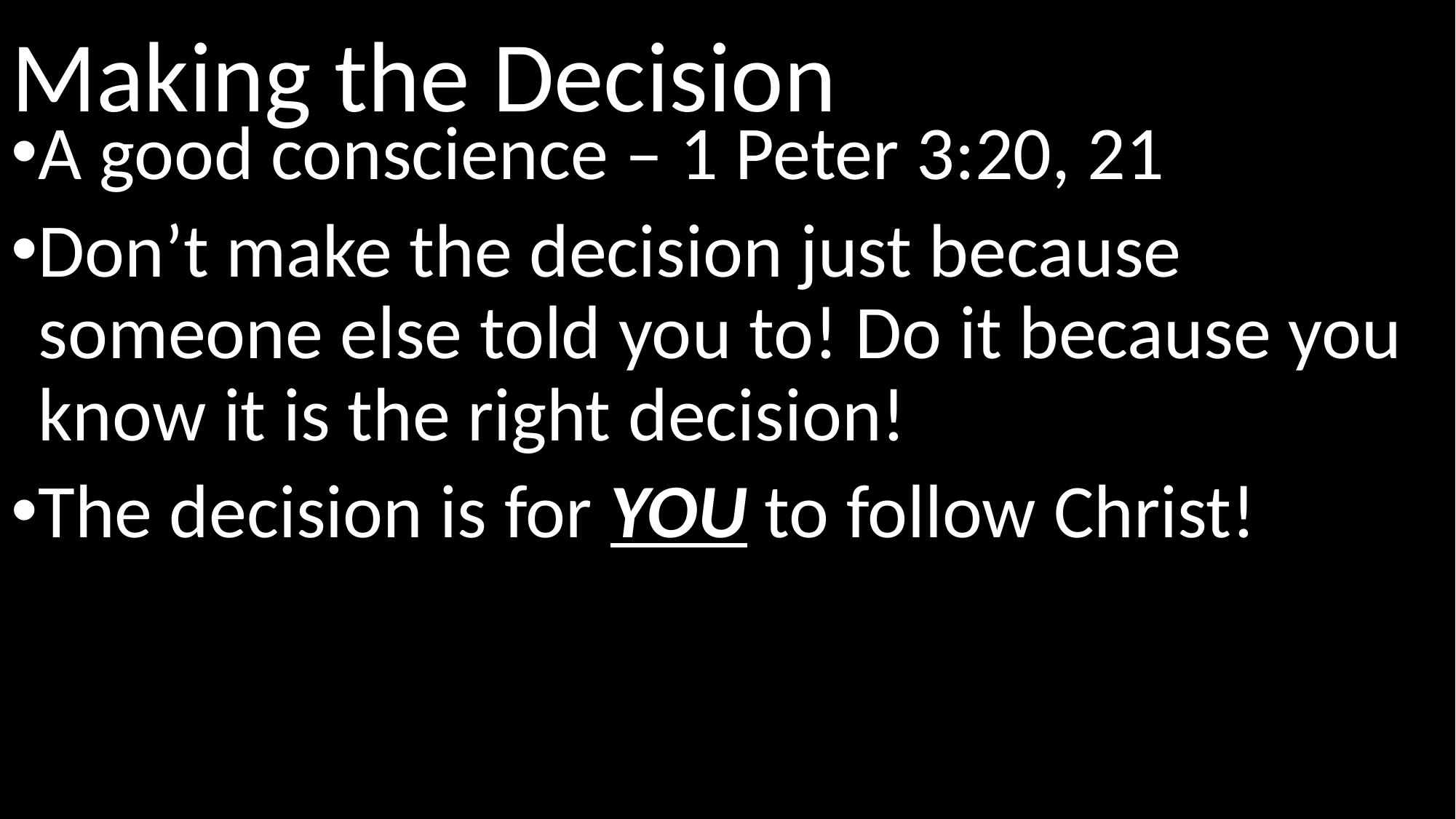

# Making the Decision
A good conscience – 1 Peter 3:20, 21
Don’t make the decision just because someone else told you to! Do it because you know it is the right decision!
The decision is for YOU to follow Christ!